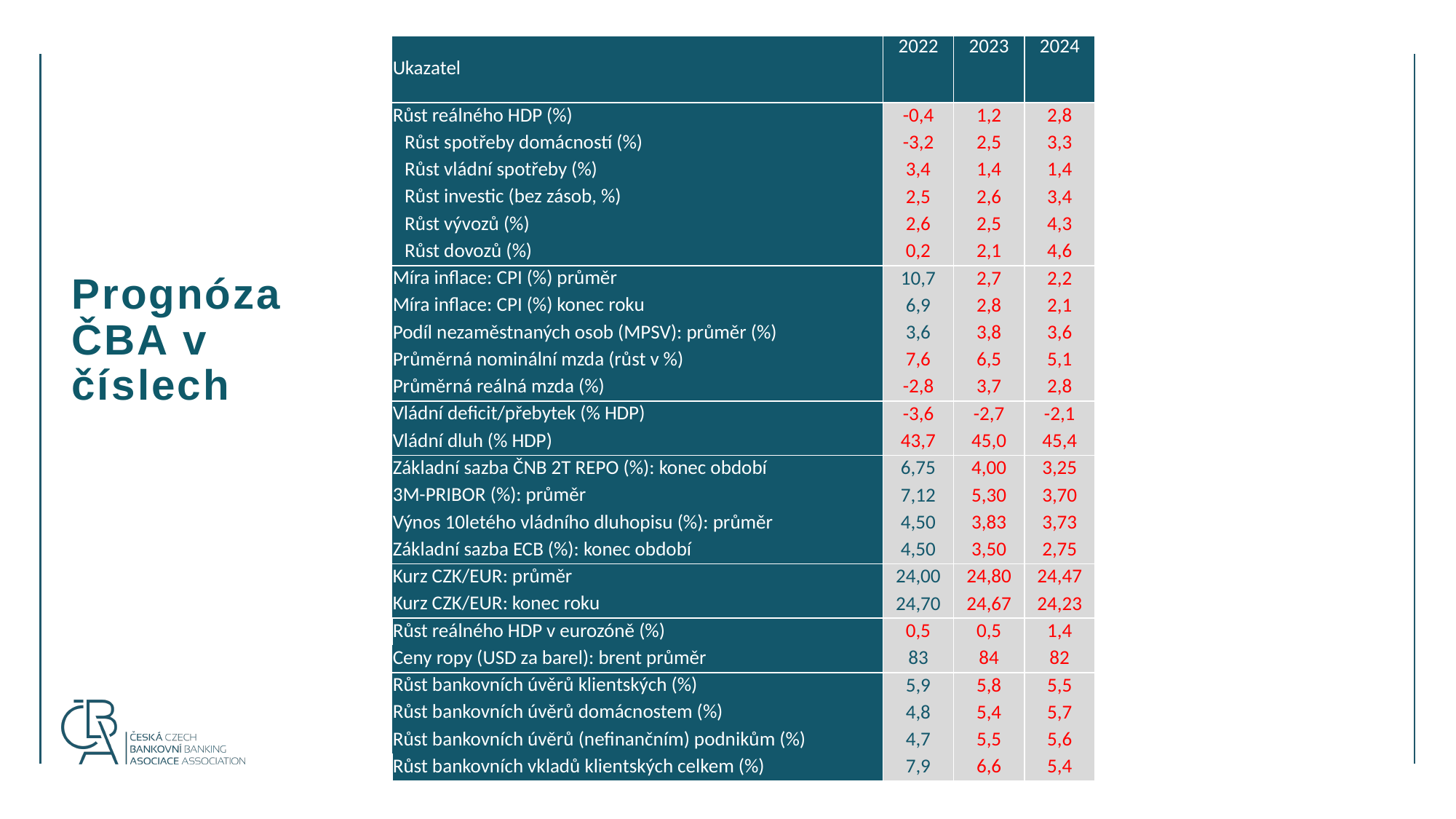

| Ukazatel | 2022 | 2023 | 2024 |
| --- | --- | --- | --- |
|  |  |  |  |
| Růst reálného HDP (%) | -0,4 | 1,2 | 2,8 |
| Růst spotřeby domácností (%) | -3,2 | 2,5 | 3,3 |
| Růst vládní spotřeby (%) | 3,4 | 1,4 | 1,4 |
| Růst investic (bez zásob, %) | 2,5 | 2,6 | 3,4 |
| Růst vývozů (%) | 2,6 | 2,5 | 4,3 |
| Růst dovozů (%) | 0,2 | 2,1 | 4,6 |
| Míra inflace: CPI (%) průměr | 10,7 | 2,7 | 2,2 |
| Míra inflace: CPI (%) konec roku | 6,9 | 2,8 | 2,1 |
| Podíl nezaměstnaných osob (MPSV): průměr (%) | 3,6 | 3,8 | 3,6 |
| Průměrná nominální mzda (růst v %) | 7,6 | 6,5 | 5,1 |
| Průměrná reálná mzda (%) | -2,8 | 3,7 | 2,8 |
| Vládní deficit/přebytek (% HDP) | -3,6 | -2,7 | -2,1 |
| Vládní dluh (% HDP) | 43,7 | 45,0 | 45,4 |
| Základní sazba ČNB 2T REPO (%): konec období | 6,75 | 4,00 | 3,25 |
| 3M-PRIBOR (%): průměr | 7,12 | 5,30 | 3,70 |
| Výnos 10letého vládního dluhopisu (%): průměr | 4,50 | 3,83 | 3,73 |
| Základní sazba ECB (%): konec období | 4,50 | 3,50 | 2,75 |
| Kurz CZK/EUR: průměr | 24,00 | 24,80 | 24,47 |
| Kurz CZK/EUR: konec roku | 24,70 | 24,67 | 24,23 |
| Růst reálného HDP v eurozóně (%) | 0,5 | 0,5 | 1,4 |
| Ceny ropy (USD za barel): brent průměr | 83 | 84 | 82 |
| Růst bankovních úvěrů klientských (%) | 5,9 | 5,8 | 5,5 |
| Růst bankovních úvěrů domácnostem (%) | 4,8 | 5,4 | 5,7 |
| Růst bankovních úvěrů (nefinančním) podnikům (%) | 4,7 | 5,5 | 5,6 |
| Růst bankovních vkladů klientských celkem (%) | 7,9 | 6,6 | 5,4 |
# Prognóza ČBA v číslech
14.02.2024